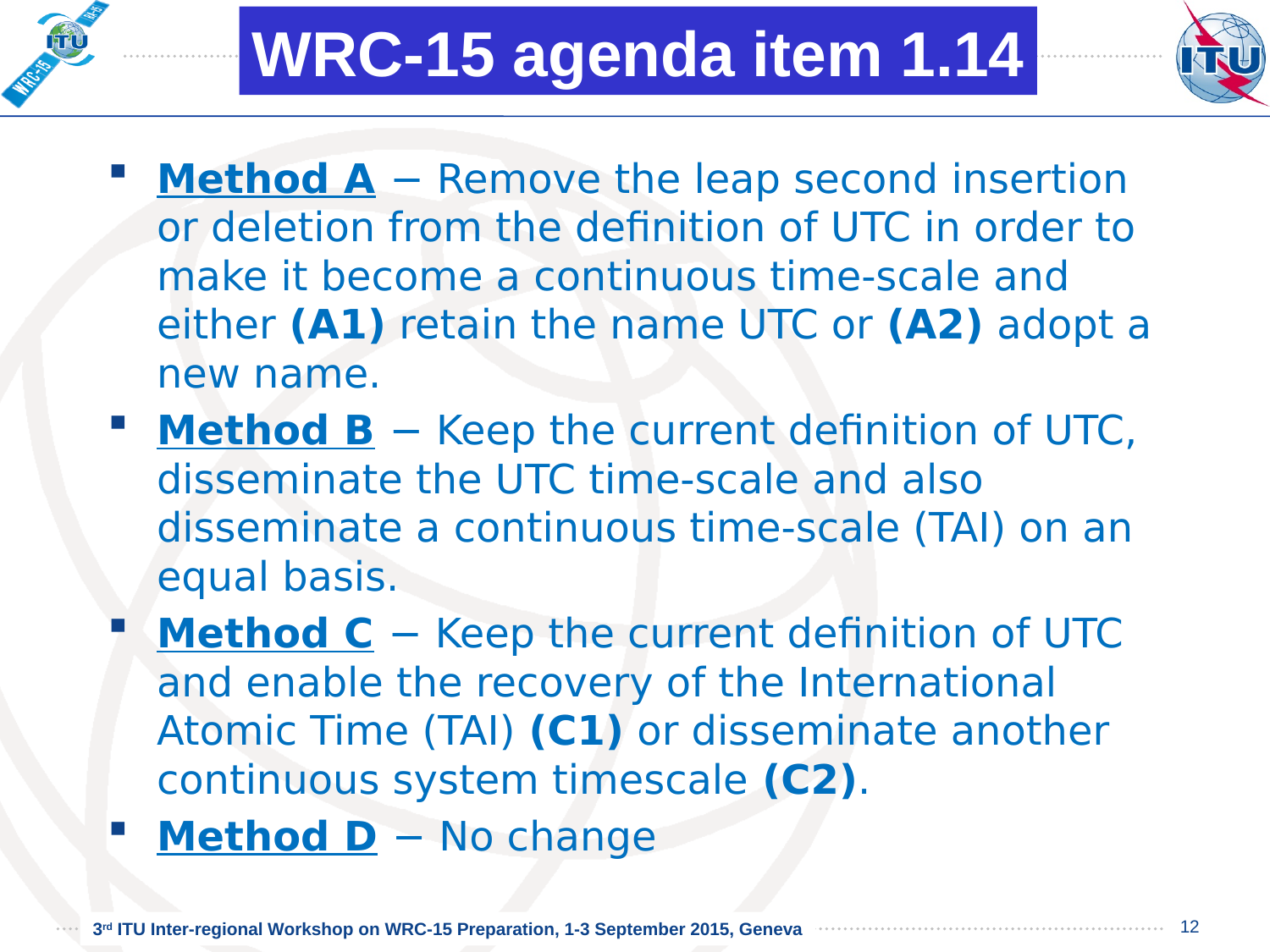

WRC-15 agenda item 1.14
# Method A − Remove the leap second insertion or deletion from the definition of UTC in order to make it become a continuous time-scale and either (A1) retain the name UTC or (A2) adopt a new name.
Method B − Keep the current definition of UTC, disseminate the UTC time-scale and also disseminate a continuous time-scale (TAI) on an equal basis.
Method C − Keep the current definition of UTC and enable the recovery of the International Atomic Time (TAI) (C1) or disseminate another continuous system timescale (C2).
Method D − No change
12